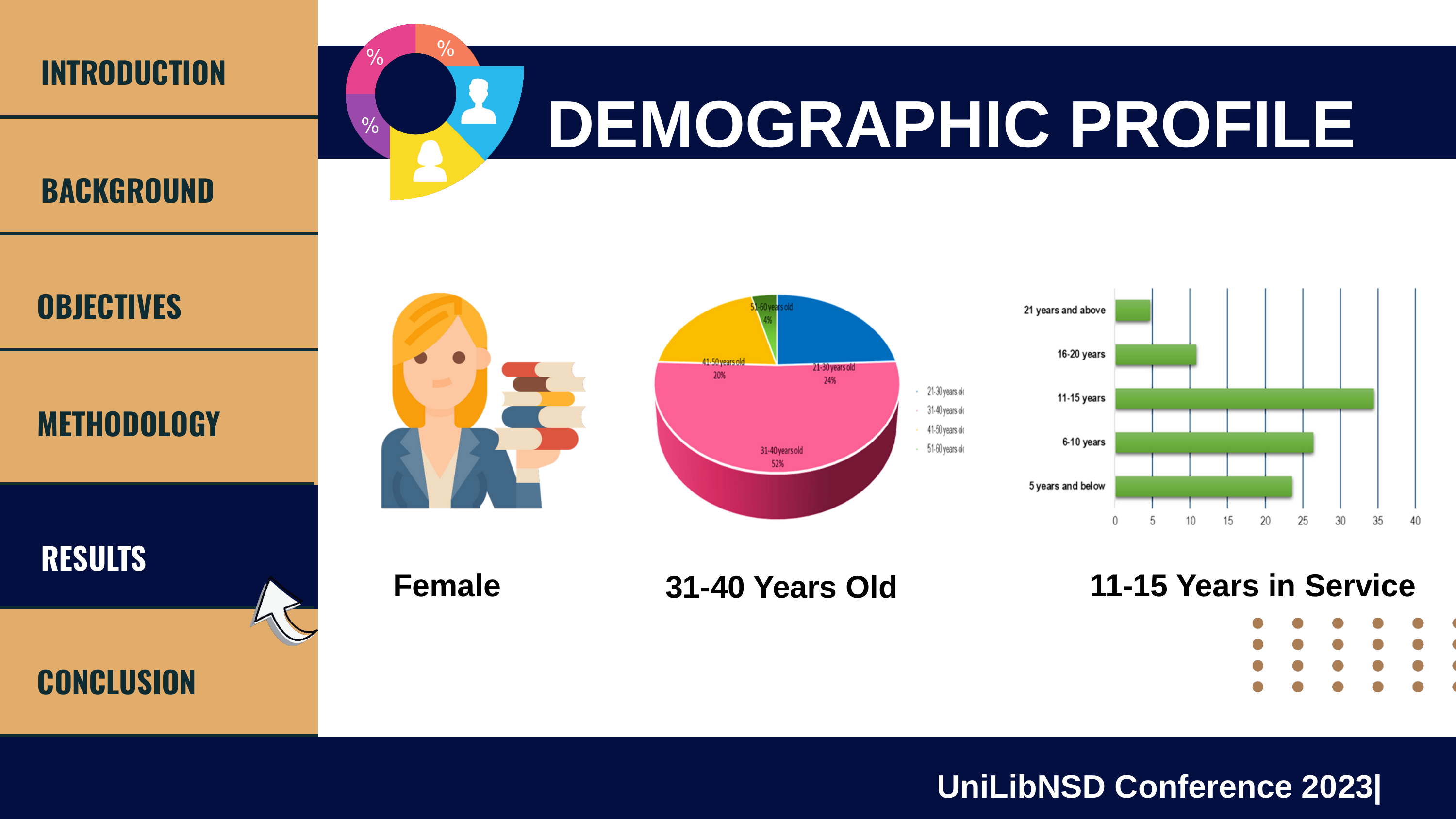

INTRODUCTION
DEMOGRAPHIC PROFILE
BACKGROUND
OBJECTIVES

METHODOLOGY

RESULTS
Female
11-15 Years in Service
31-40 Years Old

CONCLUSION

UniLibNSD Conference 2023|